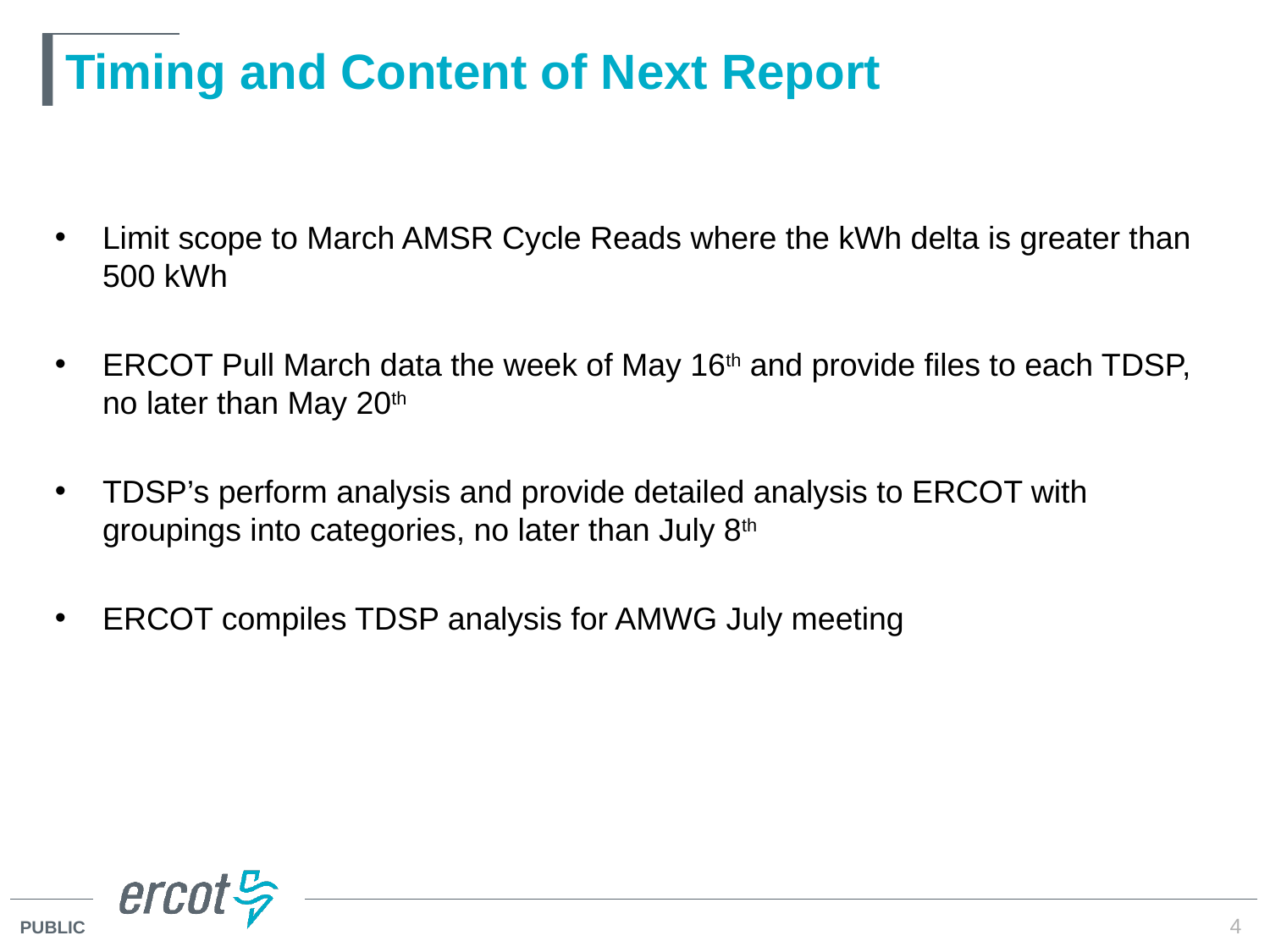

# Timing and Content of Next Report
Limit scope to March AMSR Cycle Reads where the kWh delta is greater than 500 kWh

ERCOT Pull March data the week of May 16th and provide files to each TDSP, no later than May 20th

TDSP’s perform analysis and provide detailed analysis to ERCOT with groupings into categories, no later than July 8th

ERCOT compiles TDSP analysis for AMWG July meeting
4